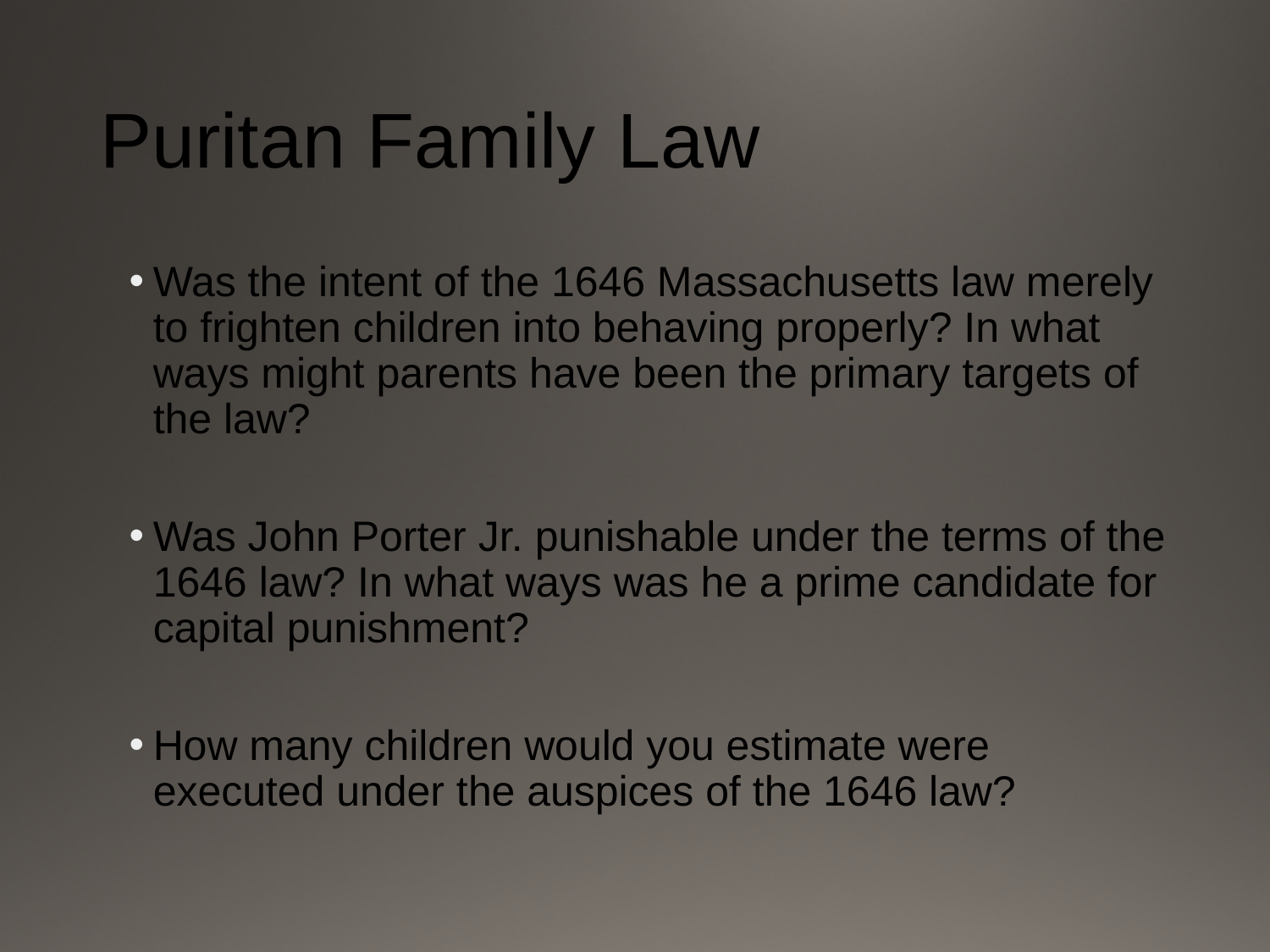

# Puritan Family Law
Was the intent of the 1646 Massachusetts law merely to frighten children into behaving properly? In what ways might parents have been the primary targets of the law?

Was John Porter Jr. punishable under the terms of the 1646 law? In what ways was he a prime candidate for capital punishment?

How many children would you estimate were executed under the auspices of the 1646 law?